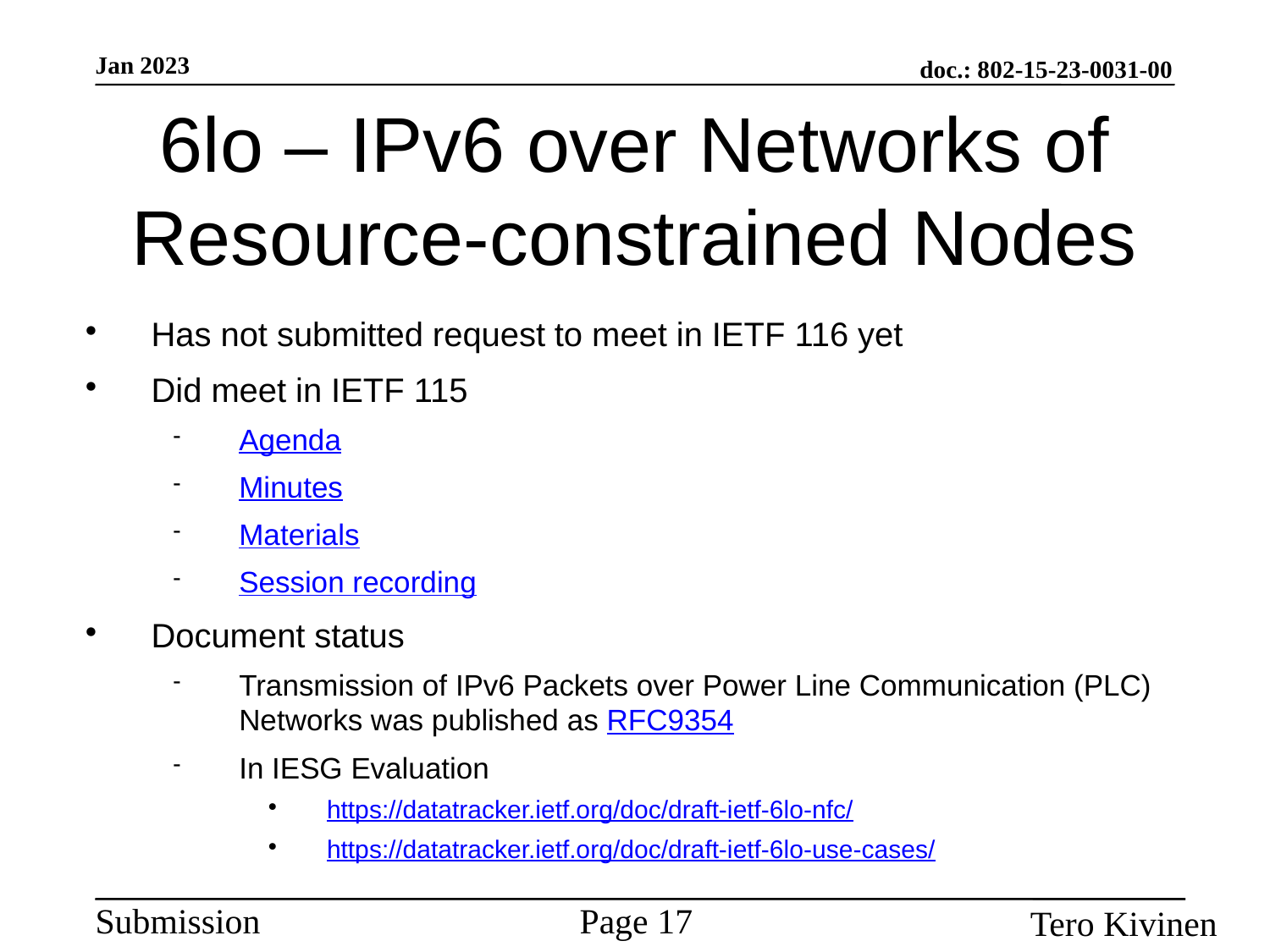

6lo – IPv6 over Networks of Resource-constrained Nodes
Has not submitted request to meet in IETF 116 yet
Did meet in IETF 115
Agenda
Minutes
Materials
Session recording
Document status
Transmission of IPv6 Packets over Power Line Communication (PLC) Networks was published as RFC9354
In IESG Evaluation
https://datatracker.ietf.org/doc/draft‐ietf‐6lo‐nfc/
https://datatracker.ietf.org/doc/draft‐ietf‐6lo‐use‐cases/